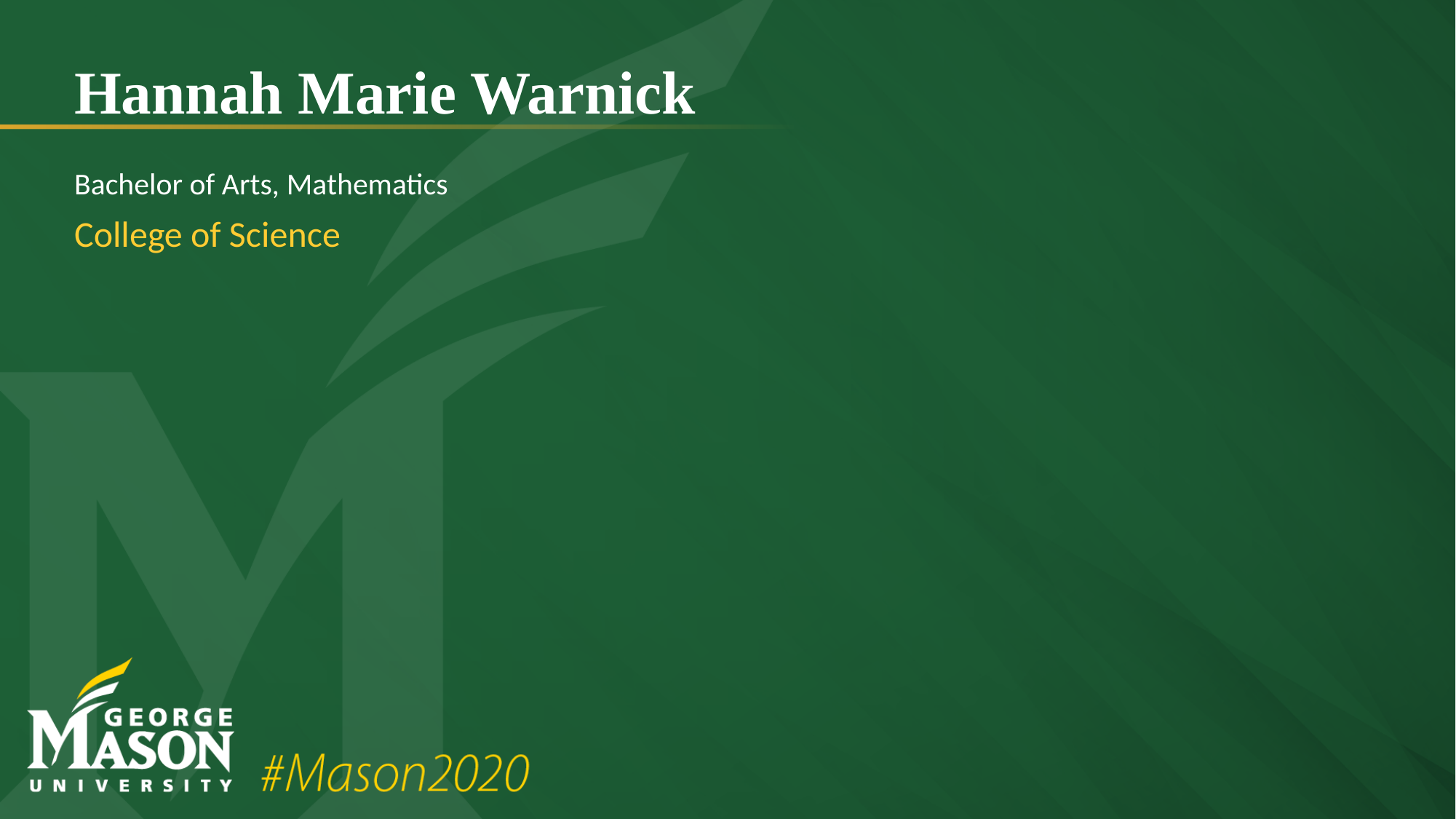

# Hannah Marie Warnick
Bachelor of Arts, Mathematics
College of Science